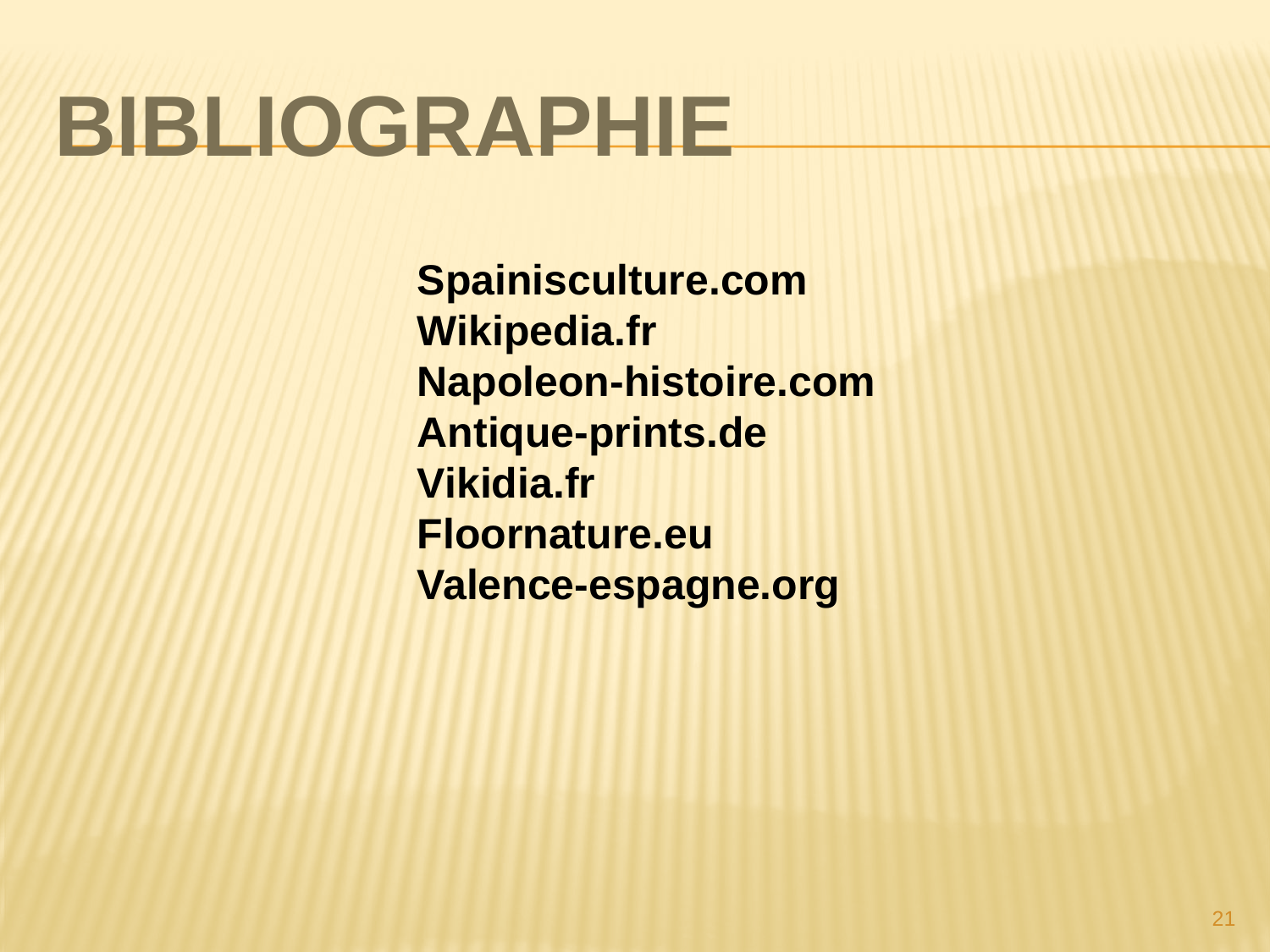

# BIBLIOGRAPHIE
Spainisculture.com
Wikipedia.fr
Napoleon-histoire.com
Antique-prints.de
Vikidia.fr
Floornature.eu
Valence-espagne.org

21